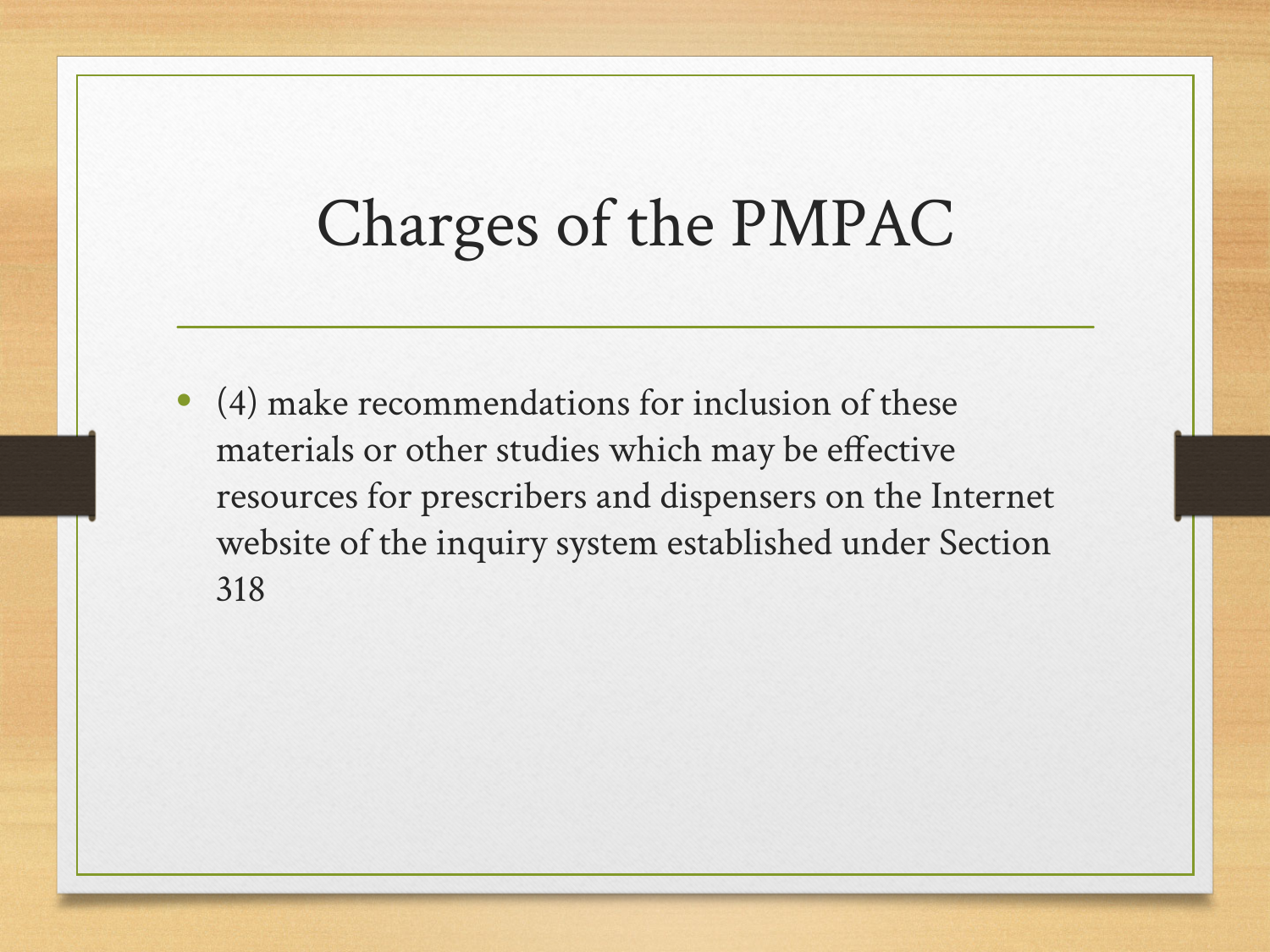

# Charges of the PMPAC
(4) make recommendations for inclusion of these materials or other studies which may be effective resources for prescribers and dispensers on the Internet website of the inquiry system established under Section 318